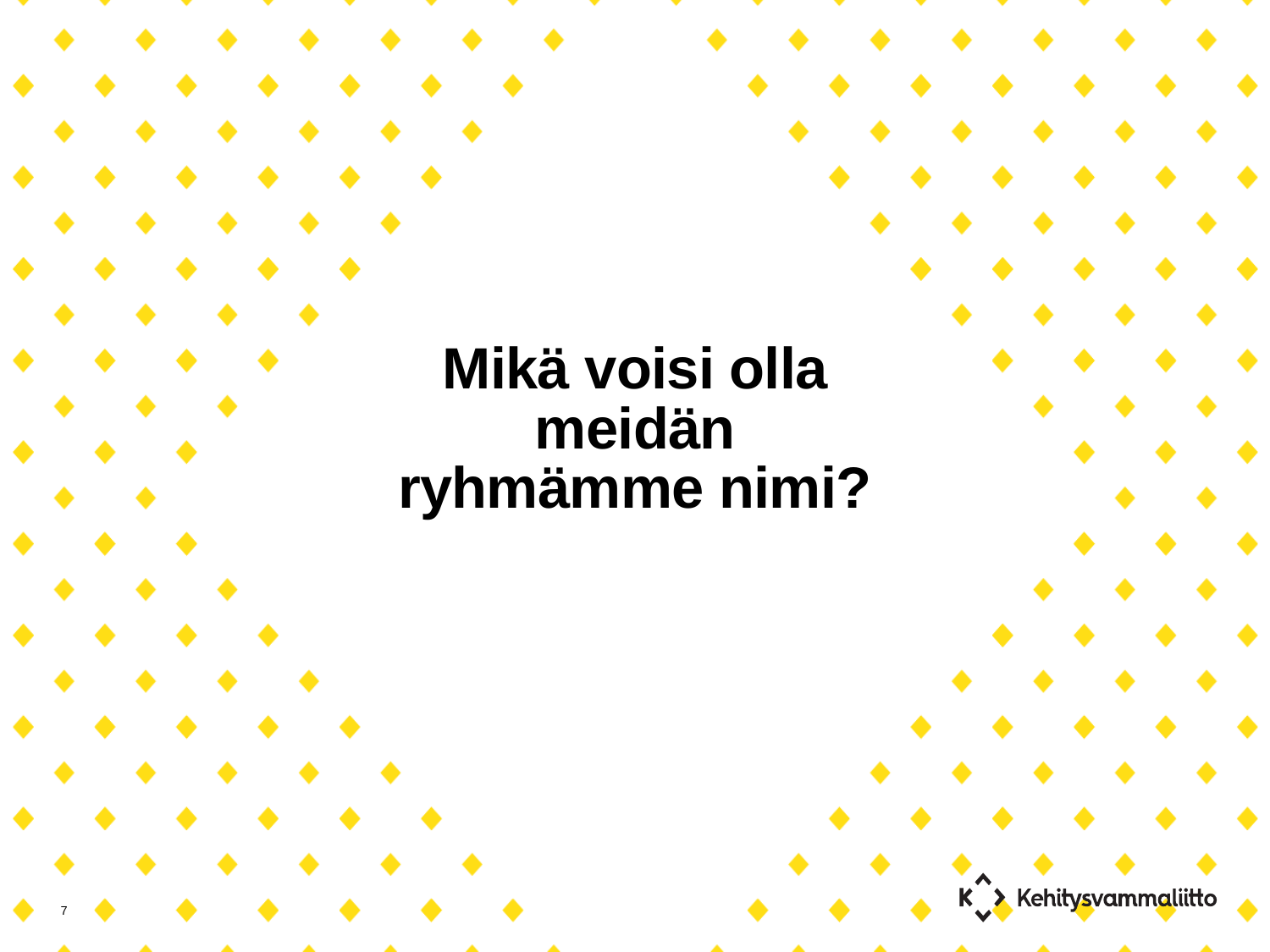

# Mikä voisi olla meidän ryhmämme nimi?
7